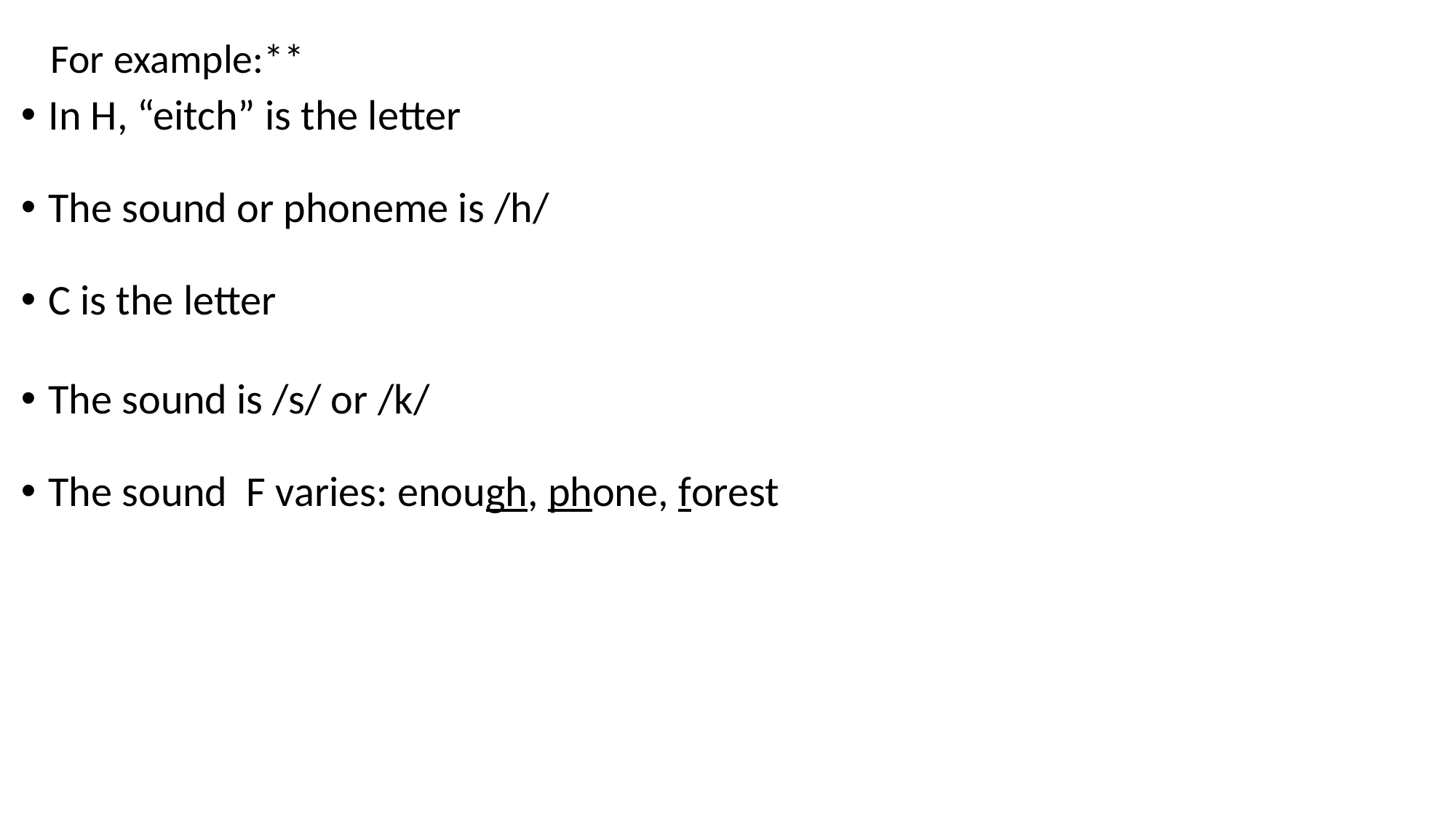

# For example:**
In H, “eitch” is the letter

The sound or phoneme is /h/

C is the letter

The sound is /s/ or /k/

The sound  F varies: enough, phone, forest